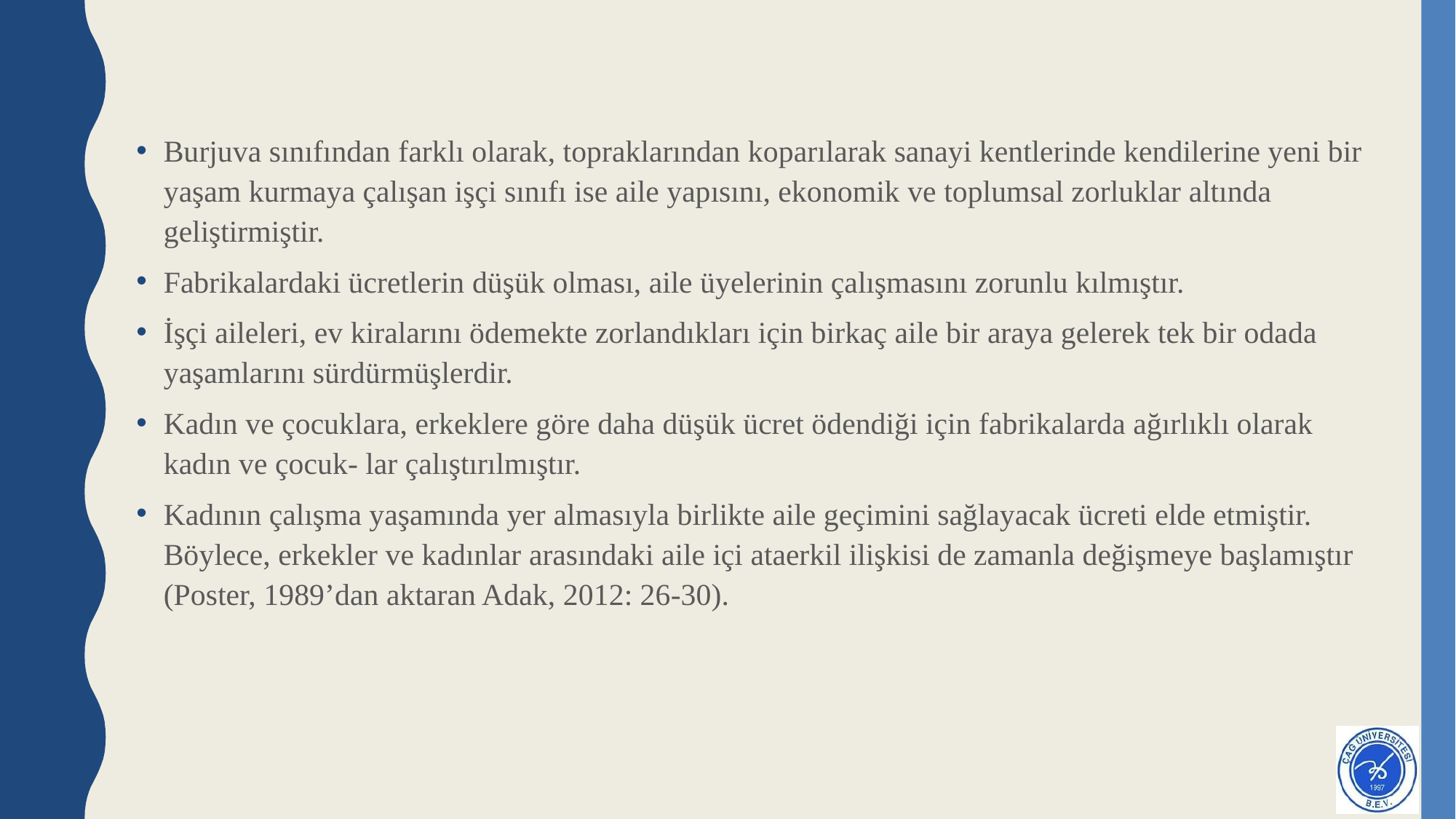

#
Burjuva sınıfından farklı olarak, topraklarından koparılarak sanayi kentlerinde kendilerine yeni bir yaşam kurmaya çalışan işçi sınıfı ise aile yapısını, ekonomik ve toplumsal zorluklar altında geliştirmiştir.
Fabrikalardaki ücretlerin düşük olması, aile üyelerinin çalışmasını zorunlu kılmıştır.
İşçi aileleri, ev kiralarını ödemekte zorlandıkları için birkaç aile bir araya gelerek tek bir odada yaşamlarını sürdürmüşlerdir.
Kadın ve çocuklara, erkeklere göre daha düşük ücret ödendiği için fabrikalarda ağırlıklı olarak kadın ve çocuk- lar çalıştırılmıştır.
Kadının çalışma yaşamında yer almasıyla birlikte aile geçimini sağlayacak ücreti elde etmiştir. Böylece, erkekler ve kadınlar arasındaki aile içi ataerkil ilişkisi de zamanla değişmeye başlamıştır (Poster, 1989’dan aktaran Adak, 2012: 26-30).